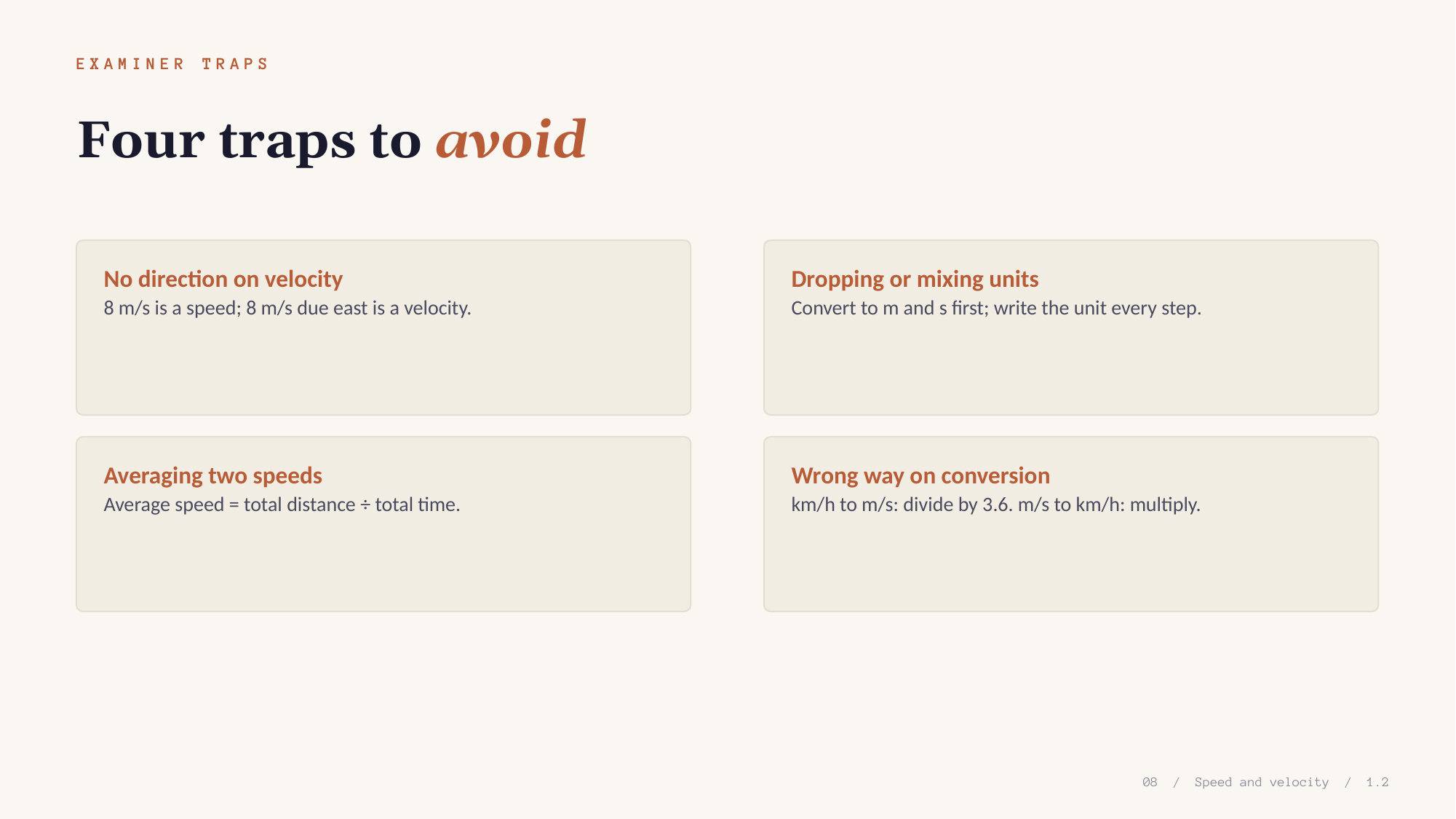

EXAMINER TRAPS
Four traps to avoid

No direction on velocity
8 m/s is a speed; 8 m/s due east is a velocity.
Dropping or mixing units
Convert to m and s first; write the unit every step.

Averaging two speeds
Average speed = total distance ÷ total time.
Wrong way on conversion
km/h to m/s: divide by 3.6. m/s to km/h: multiply.
08  /  Speed and velocity  /  1.2